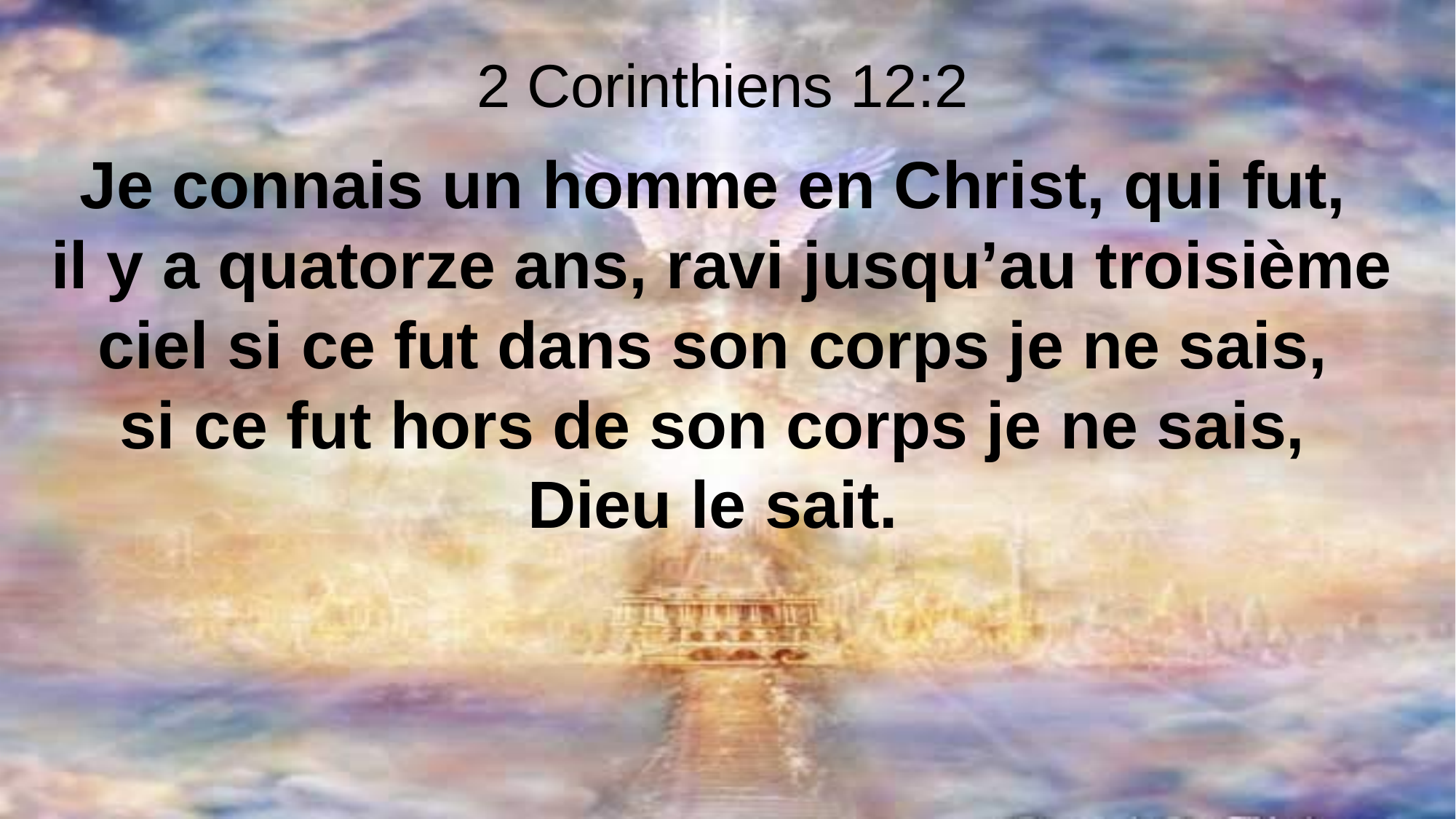

2 Corinthiens 12:2

Je connais un homme en Christ, qui fut,
il y a quatorze ans, ravi jusqu’au troisième ciel si ce fut dans son corps je ne sais,
si ce fut hors de son corps je ne sais,
Dieu le sait.